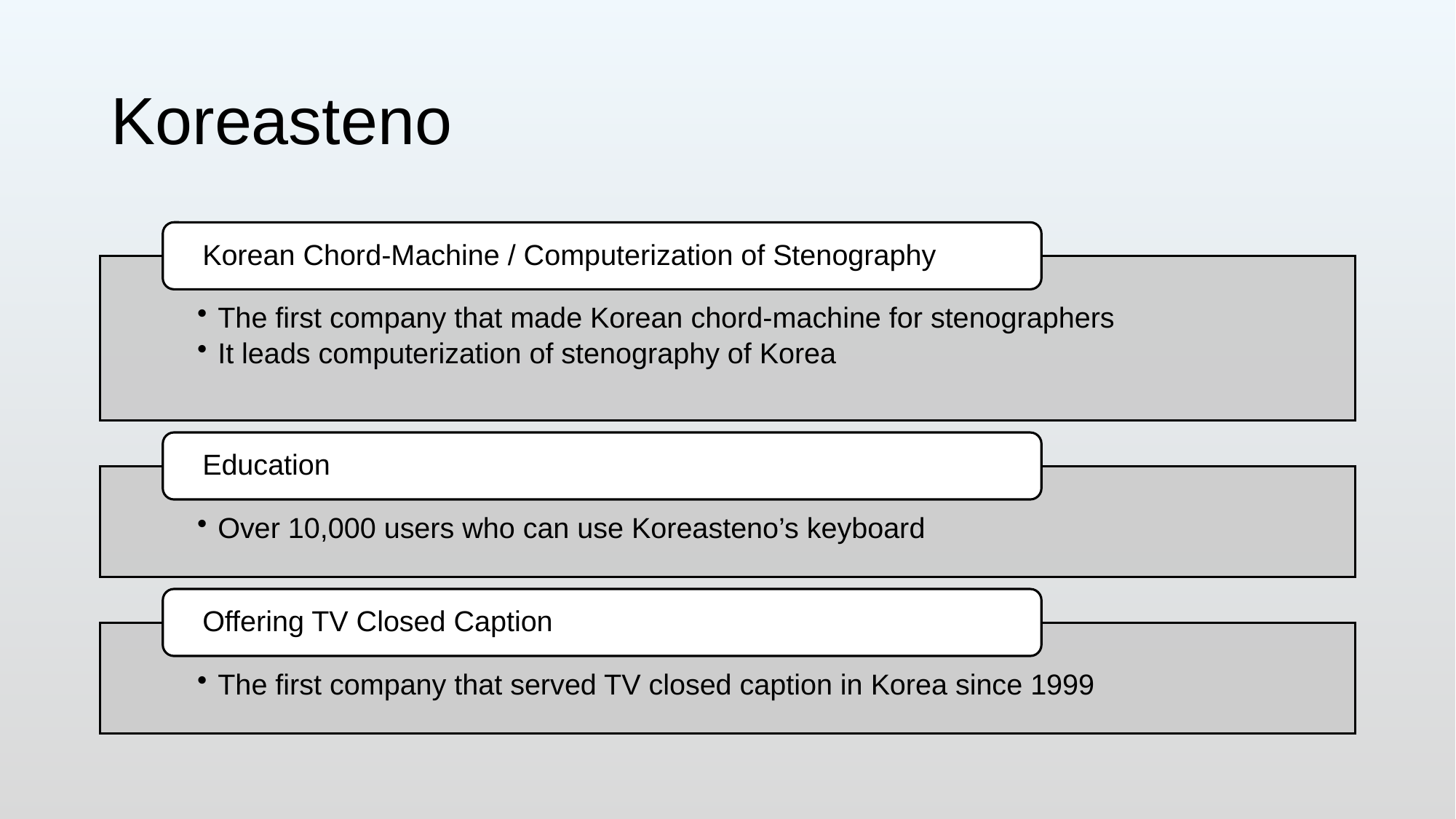

# Koreasteno
The first company that made Korean chord-machine for stenographers
It leads computerization of stenography of Korea
Korean Chord-Machine / Computerization of Stenography
Over 10,000 users who can use Koreasteno’s keyboard
Education
The first company that served TV closed caption in Korea since 1999
Offering TV Closed Caption